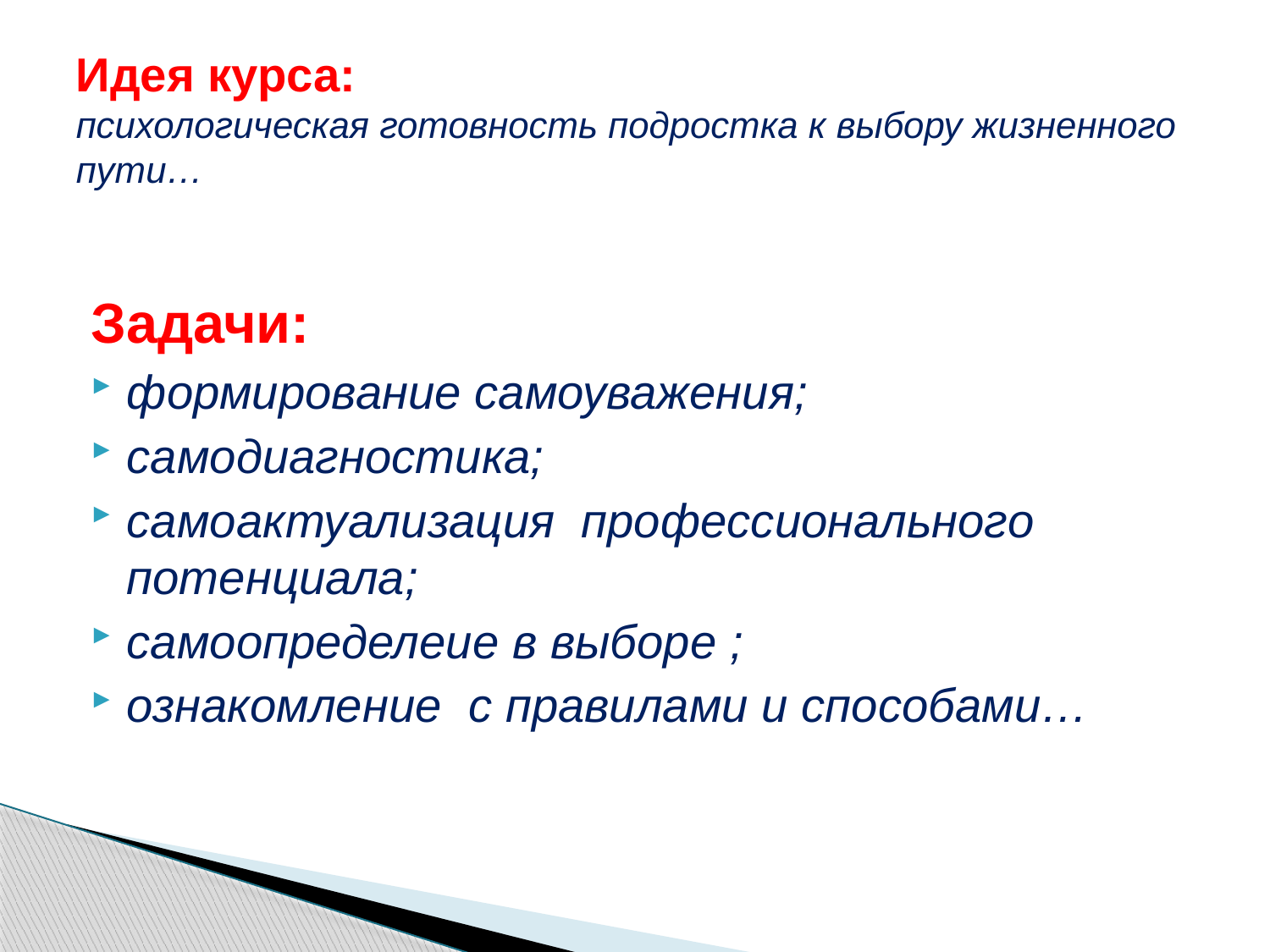

# Идея курса: психологическая готовность подростка к выбору жизненного пути…

Задачи:
формирование самоуважения;
самодиагностика;
самоактуализация  профессионального потенциала;
самоопределеие в выборе ;
ознакомление  с правилами и способами…